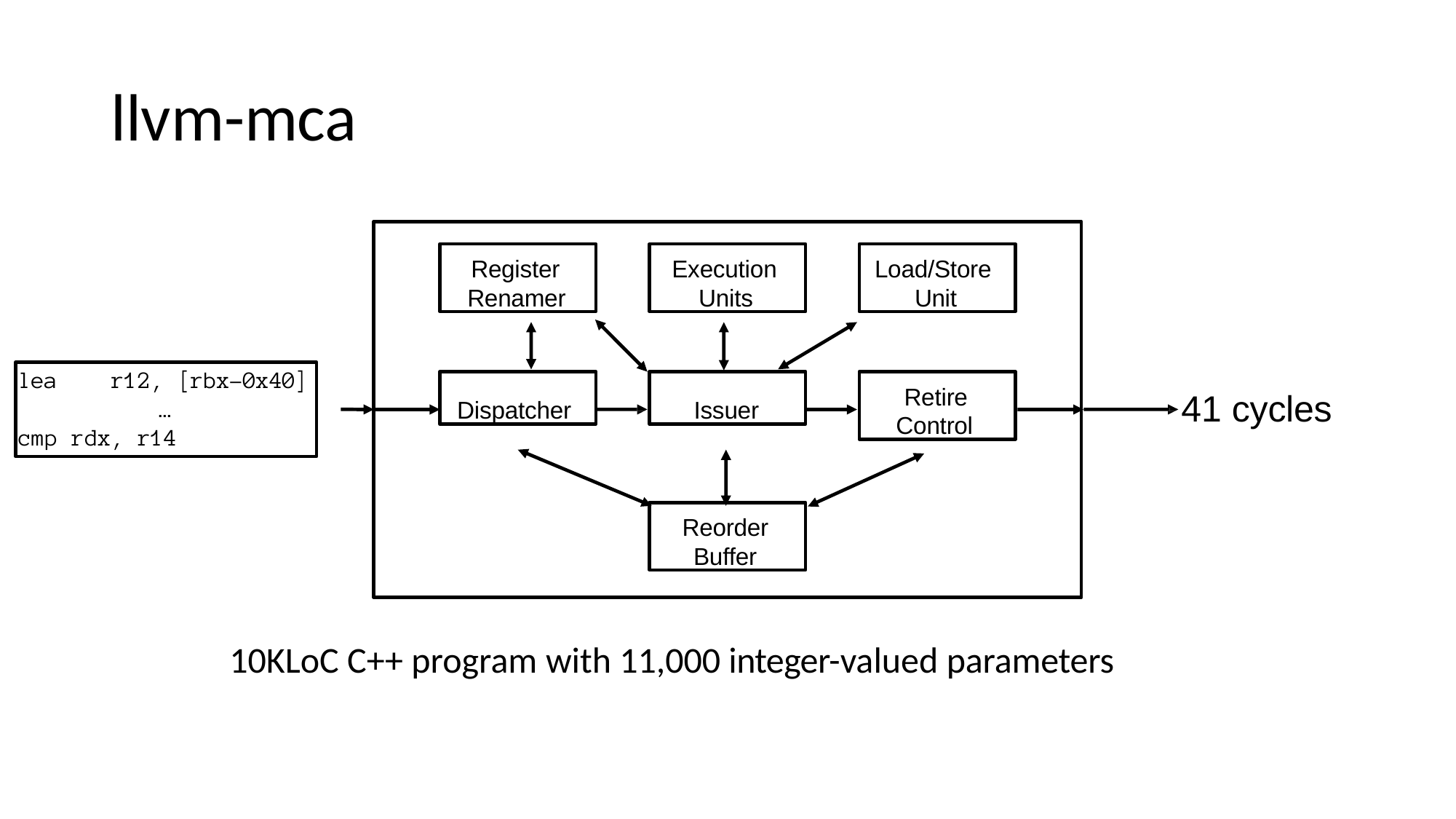

# llvm-mca

Register Renamer
Execution Units
Load/Store Unit

lea
r12, [rbx-0x40]
…
Dispatcher
Issuer
Retire Control
41 cycles

cmp rdx, r14
Reorder Buffer
10KLoC C++ program with 11,000 integer-valued parameters